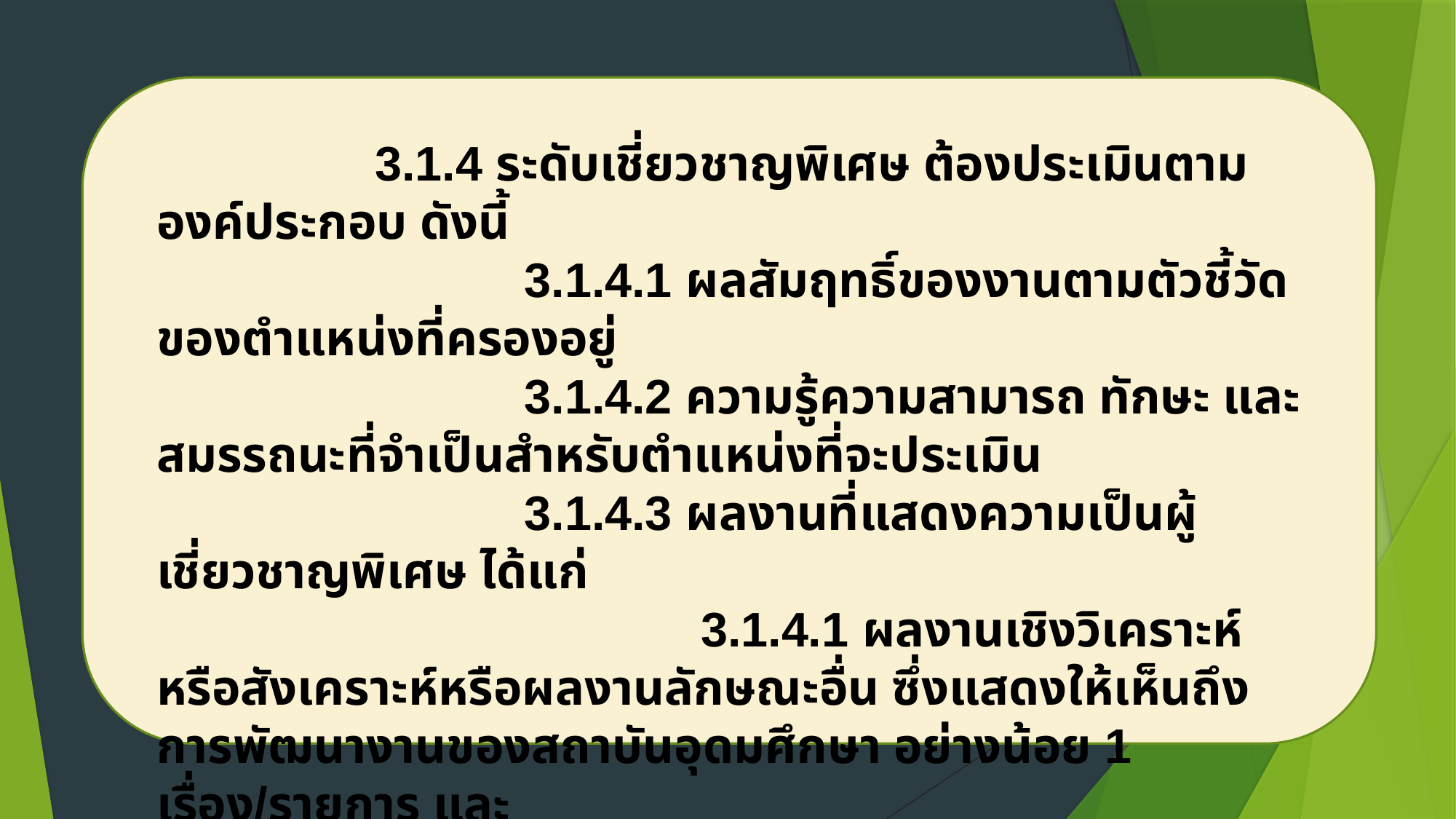

3.1.4 ระดับเชี่ยวชาญพิเศษ ต้องประเมินตามองค์ประกอบ ดังนี้
			   3.1.4.1 ผลสัมฤทธิ์ของงานตามตัวชี้วัดของตำแหน่งที่ครองอยู่
			   3.1.4.2 ความรู้ความสามารถ ทักษะ และสมรรถนะที่จำเป็นสำหรับตำแหน่งที่จะประเมิน
			   3.1.4.3 ผลงานที่แสดงความเป็นผู้เชี่ยวชาญพิเศษ ได้แก่
				        3.1.4.1 ผลงานเชิงวิเคราะห์หรือสังเคราะห์หรือผลงานลักษณะอื่น ซึ่งแสดงให้เห็นถึงการพัฒนางานของสถาบันอุดมศึกษา อย่างน้อย 1 เรื่อง/รายการ และ
					   3.1.4.2 งานวิจัย ซึ่งได้รับการตีพิมพ์เผยแพร่ในระดับชาติ หรือระดับนานาชาติ อย่างน้อย 1 เรื่อง